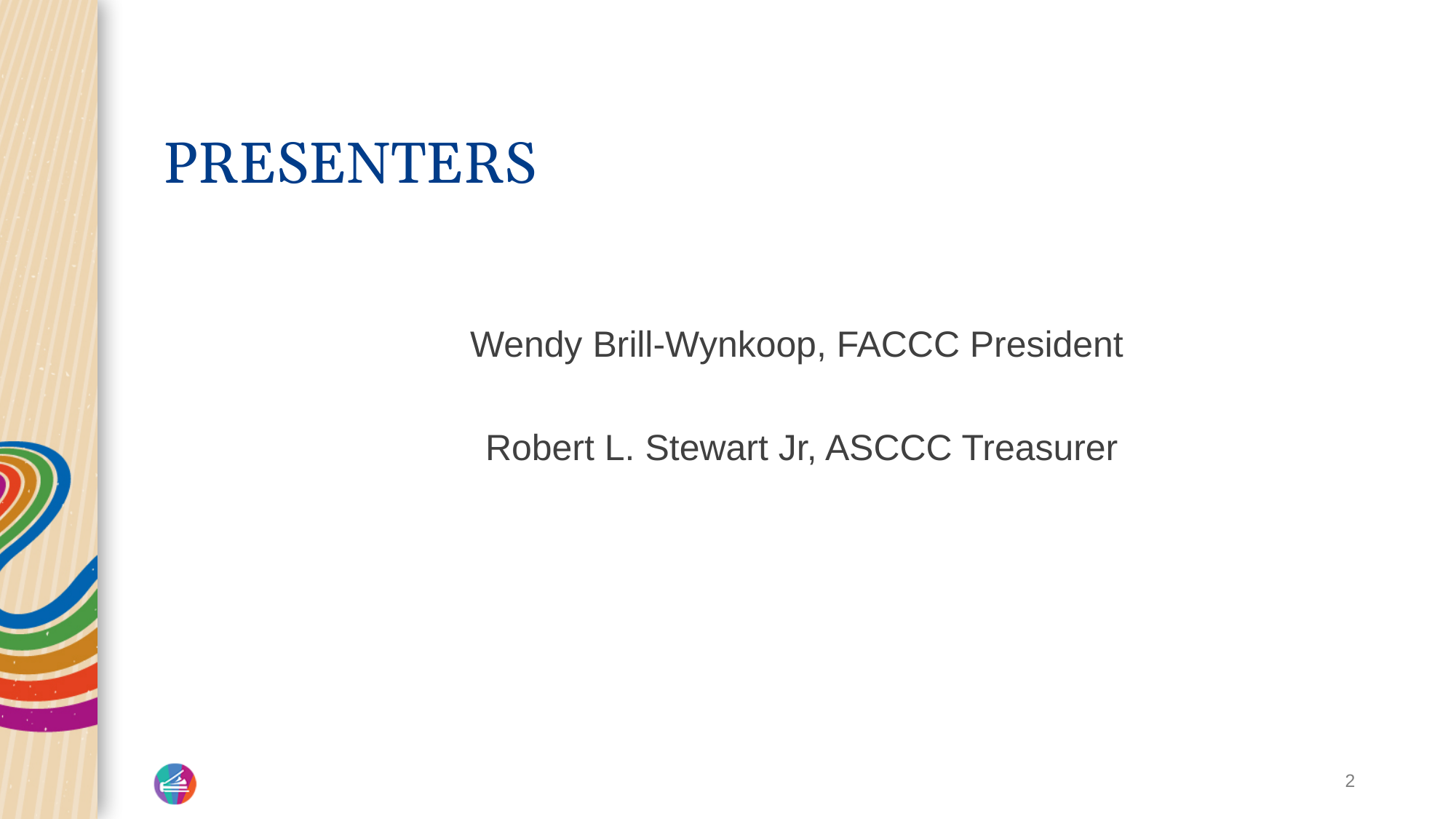

# PRESENTERS

Wendy Brill-Wynkoop, FACCC President

Robert L. Stewart Jr, ASCCC Treasurer
2